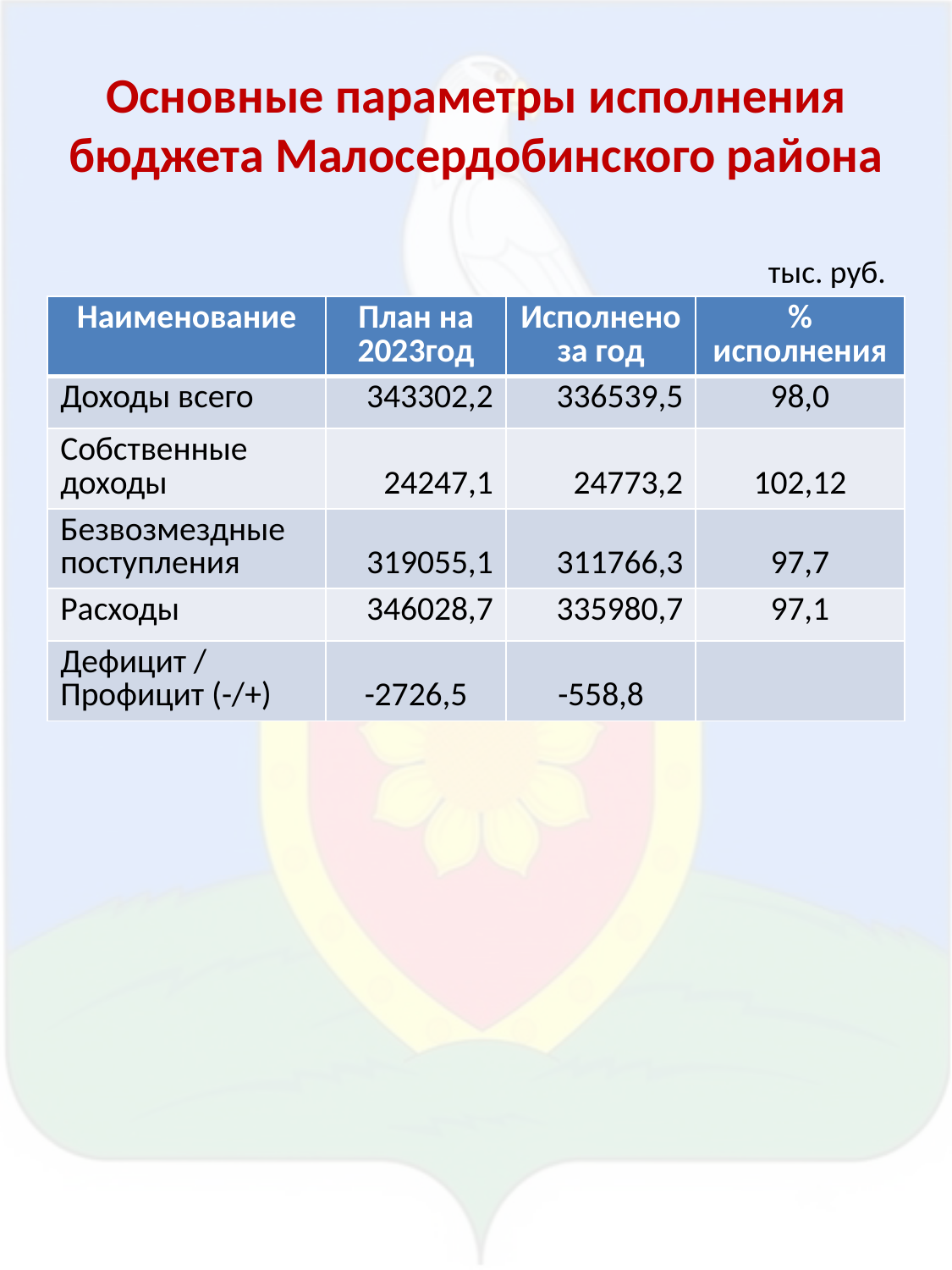

# Основные параметры исполнения бюджета Малосердобинского района
тыс. руб.
| Наименование | План на 2023год | Исполнено за год | % исполнения |
| --- | --- | --- | --- |
| Доходы всего | 343302,2 | 336539,5 | 98,0 |
| Собственные доходы | 24247,1 | 24773,2 | 102,12 |
| Безвозмездные поступления | 319055,1 | 311766,3 | 97,7 |
| Расходы | 346028,7 | 335980,7 | 97,1 |
| Дефицит / Профицит (-/+) | -2726,5 | -558,8 |  |